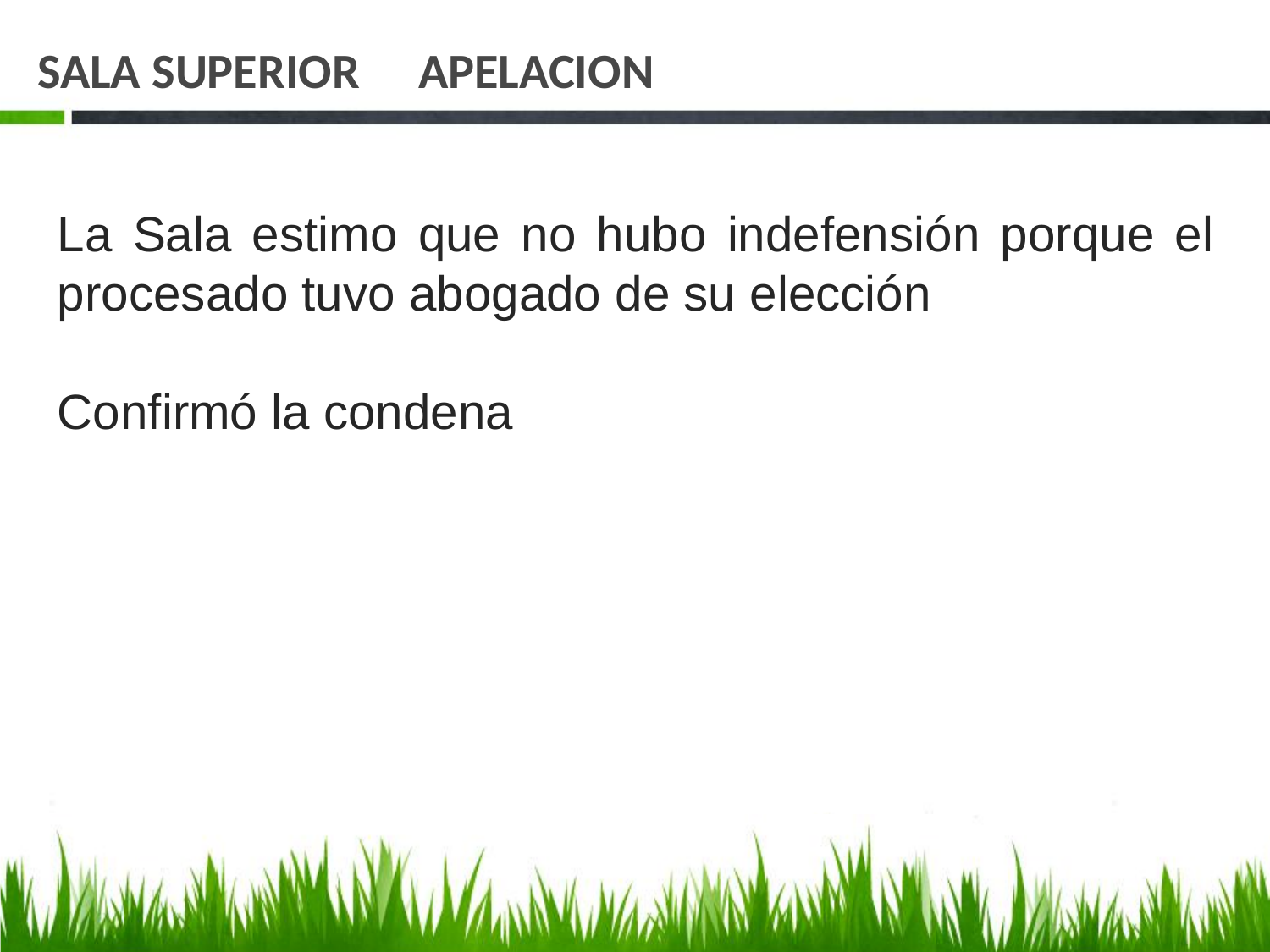

# SALA SUPERIOR	APELACION
La Sala estimo que no hubo indefensión porque el procesado tuvo abogado de su elección

Confirmó la condena